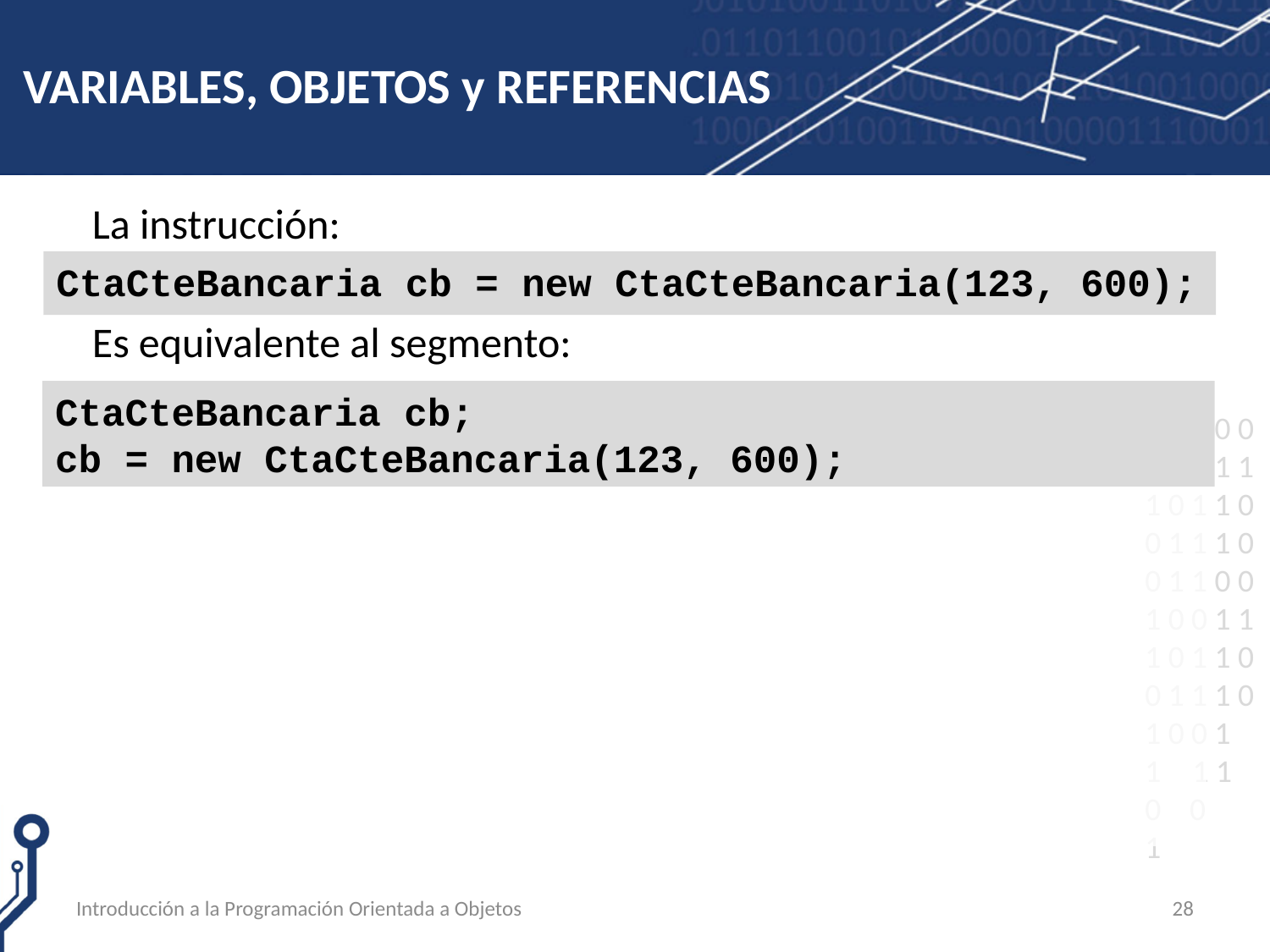

# VARIABLES, OBJETOS y REFERENCIAS
La instrucción:

Es equivalente al segmento:

CtaCteBancaria cb = new CtaCteBancaria(123, 600);
CtaCteBancaria cb;
cb = new CtaCteBancaria(123, 600);
Introducción a la Programación Orientada a Objetos
28